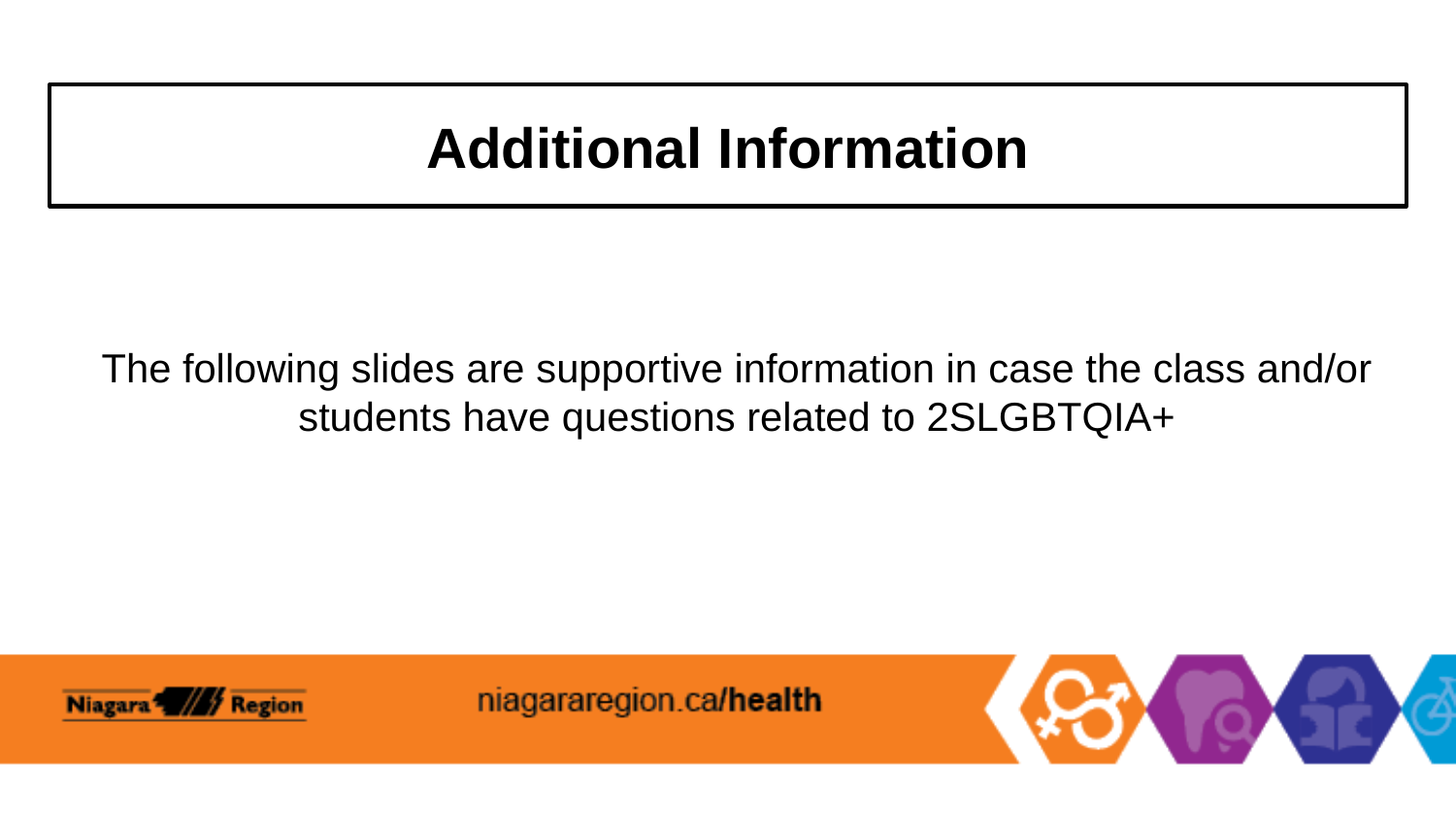

# Additional Information
The following slides are supportive information in case the class and/or students have questions related to 2SLGBTQIA+